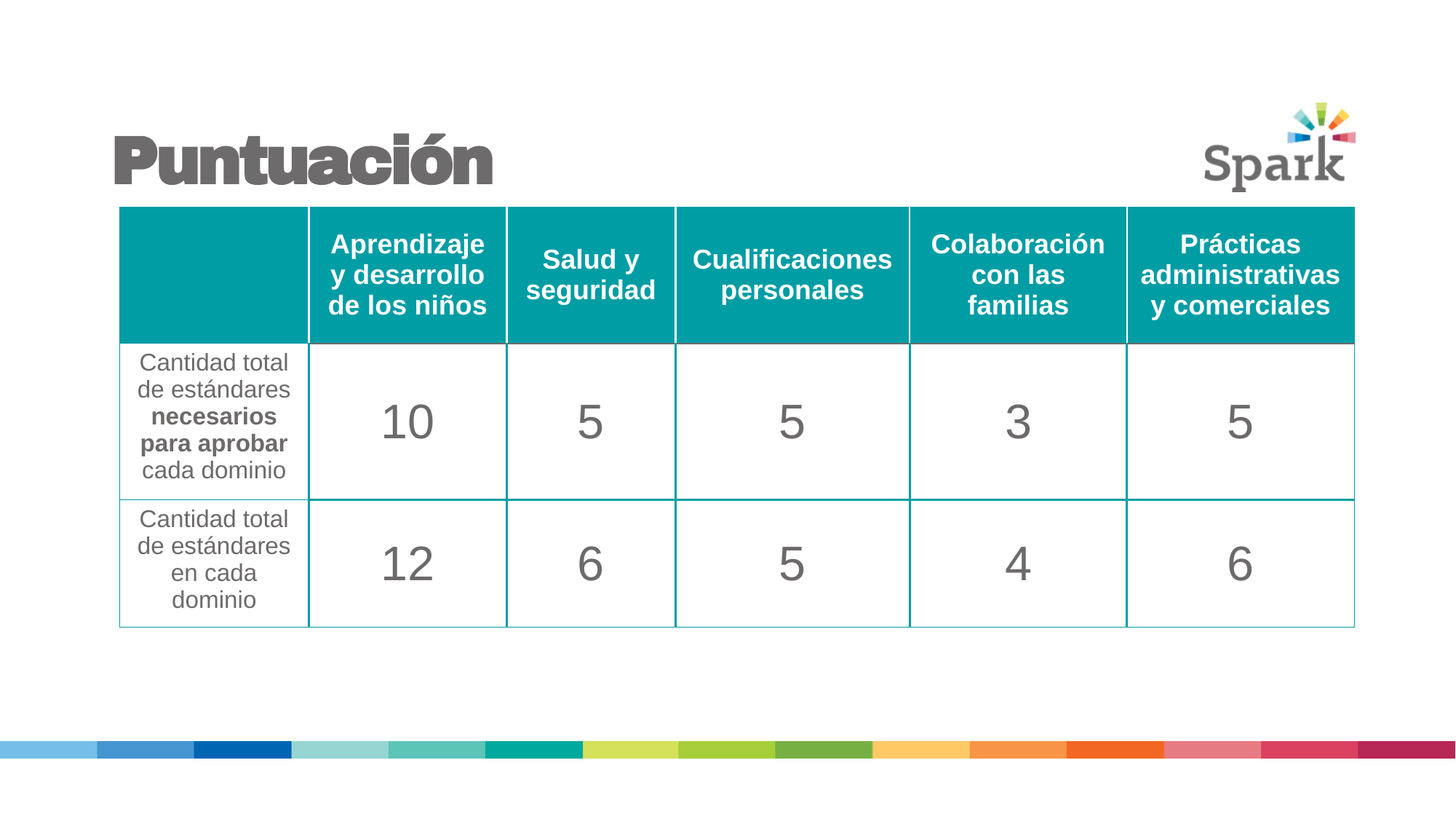

34
# Puntuación
|  | Aprendizaje y desarrollo de los niños | Salud y seguridad | Cualificaciones personales | Colaboración con las familias | Prácticas administrativas y comerciales |
| --- | --- | --- | --- | --- | --- |
| Cantidad total de estándares necesarios para aprobar cada dominio | 10 | 5 | 5 | 3 | 5 |
| Cantidad total de estándares en cada dominio | 12 | 6 | 5 | 4 | 6 |